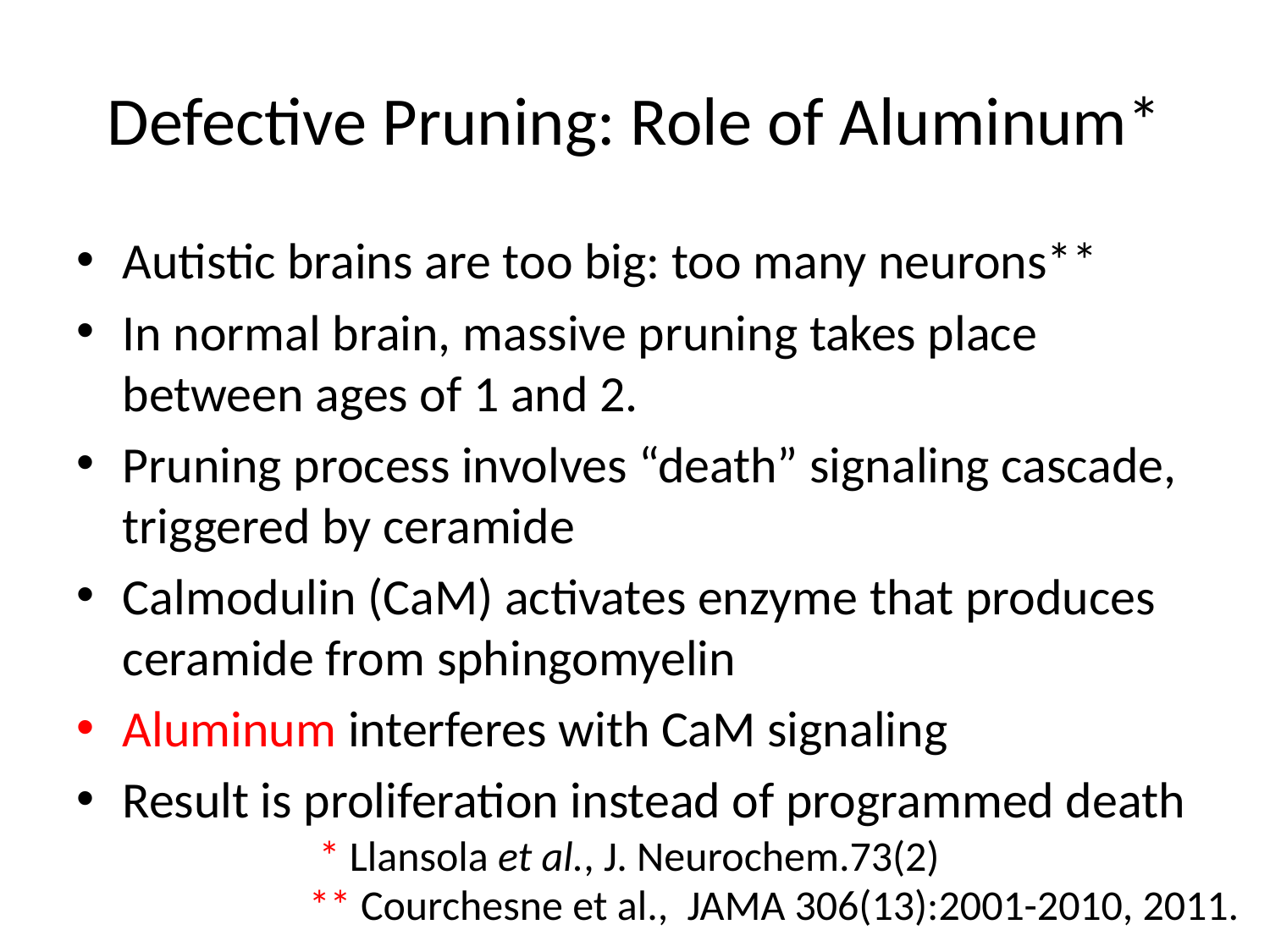

# Defective Pruning: Role of Aluminum*
Autistic brains are too big: too many neurons**
In normal brain, massive pruning takes place between ages of 1 and 2.
Pruning process involves “death” signaling cascade, triggered by ceramide
Calmodulin (CaM) activates enzyme that produces ceramide from sphingomyelin
Aluminum interferes with CaM signaling
Result is proliferation instead of programmed death
* Llansola et al., J. Neurochem.73(2)
** Courchesne et al.,  JAMA 306(13):2001-2010, 2011.